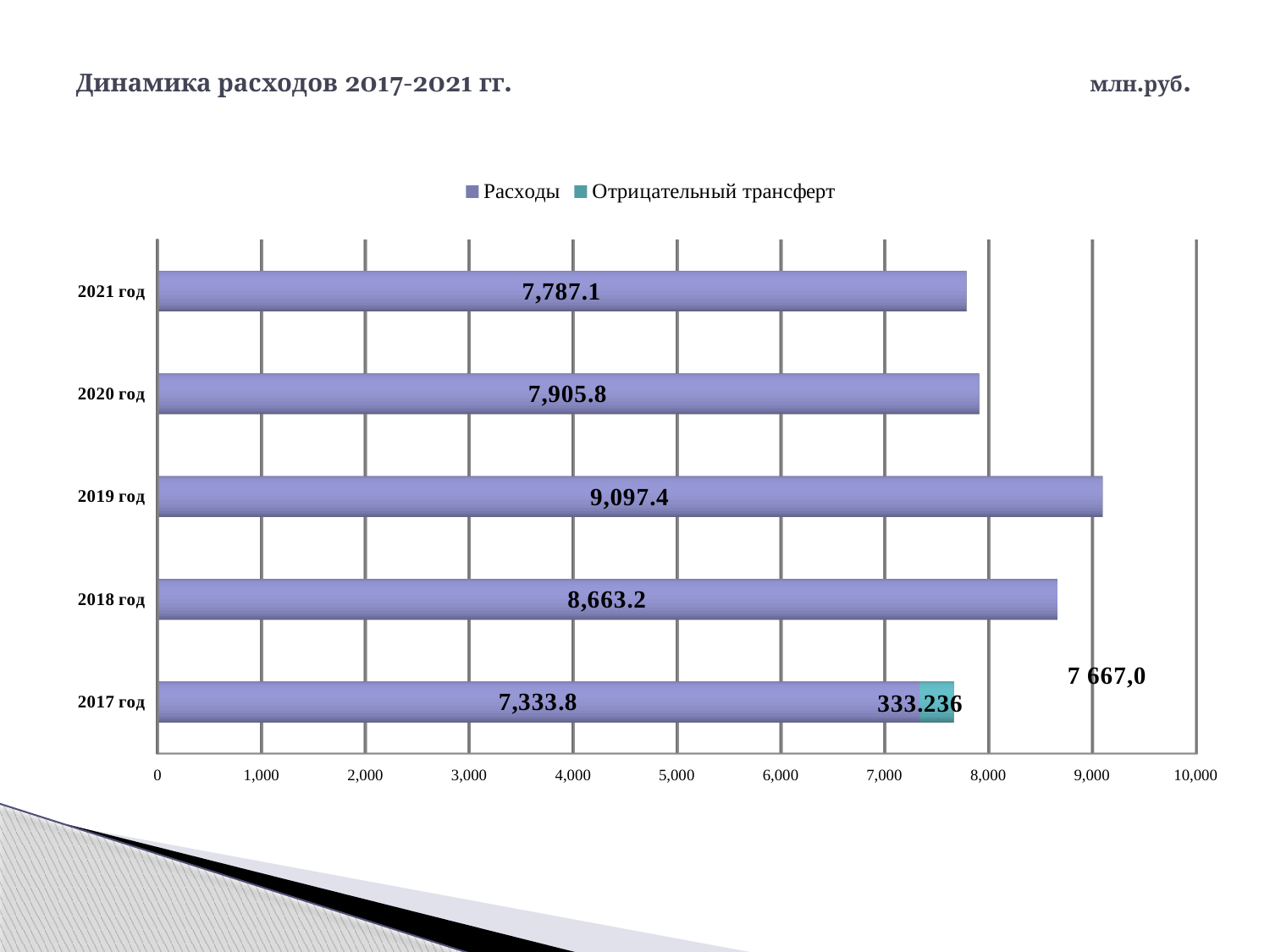

# Динамика расходов 2017-2021 гг.                                                                                           млн.руб.

[unsupported chart]